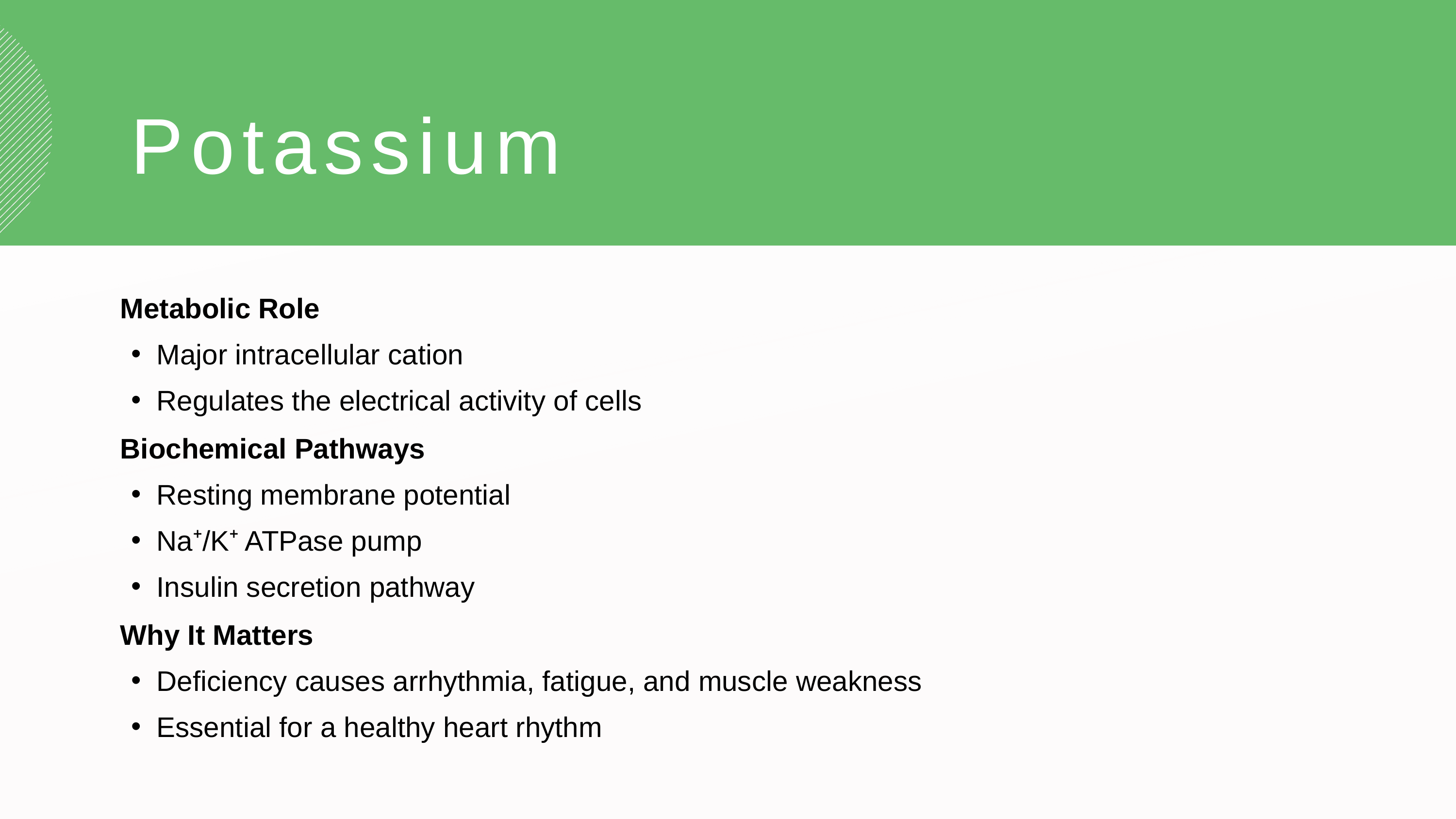

Potassium
Metabolic Role
Major intracellular cation
Regulates the electrical activity of cells
Biochemical Pathways
Resting membrane potential
Na⁺/K⁺ ATPase pump
Insulin secretion pathway
Why It Matters
Deficiency causes arrhythmia, fatigue, and muscle weakness
Essential for a healthy heart rhythm
49